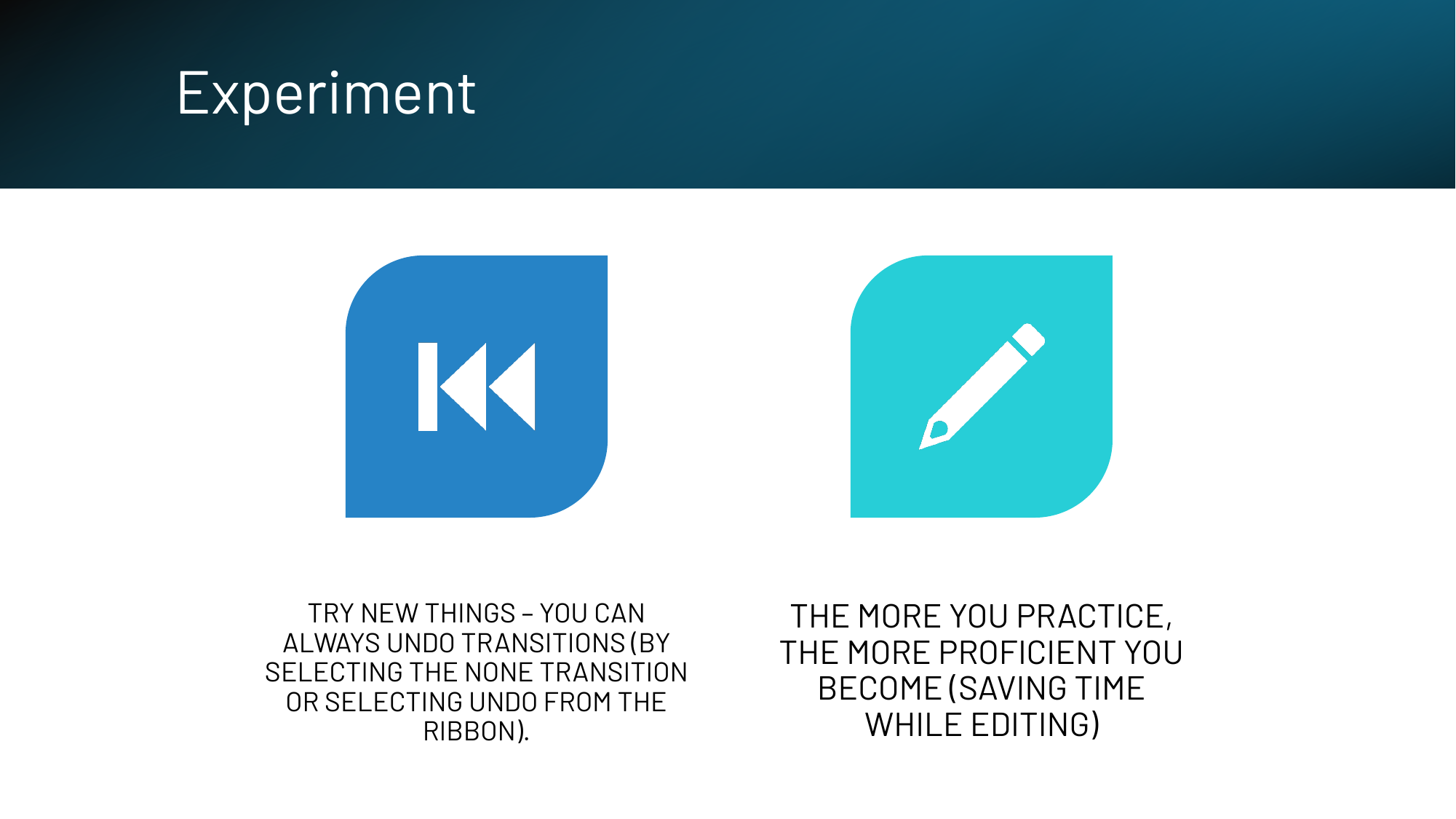

# Experiment
Try new things – you can always undo transitions (by selecting the None transition or selecting undo from the ribbon).
The more you practice, the more proficient you become (saving time while editing)